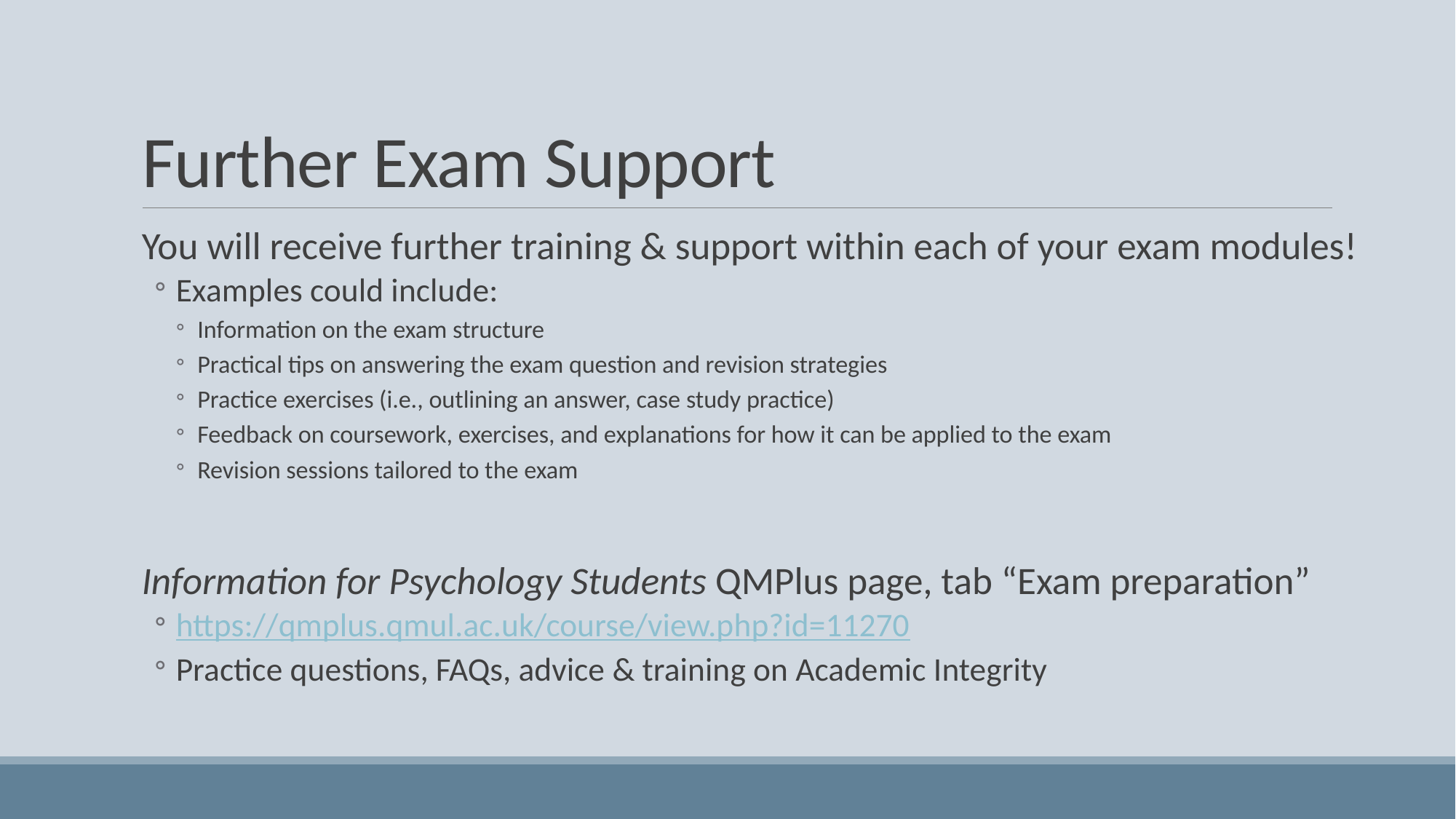

# Further Exam Support
You will receive further training & support within each of your exam modules!
Examples could include:
Information on the exam structure
Practical tips on answering the exam question and revision strategies
Practice exercises (i.e., outlining an answer, case study practice)
Feedback on coursework, exercises, and explanations for how it can be applied to the exam
Revision sessions tailored to the exam

Information for Psychology Students QMPlus page, tab “Exam preparation”
https://qmplus.qmul.ac.uk/course/view.php?id=11270
Practice questions, FAQs, advice & training on Academic Integrity